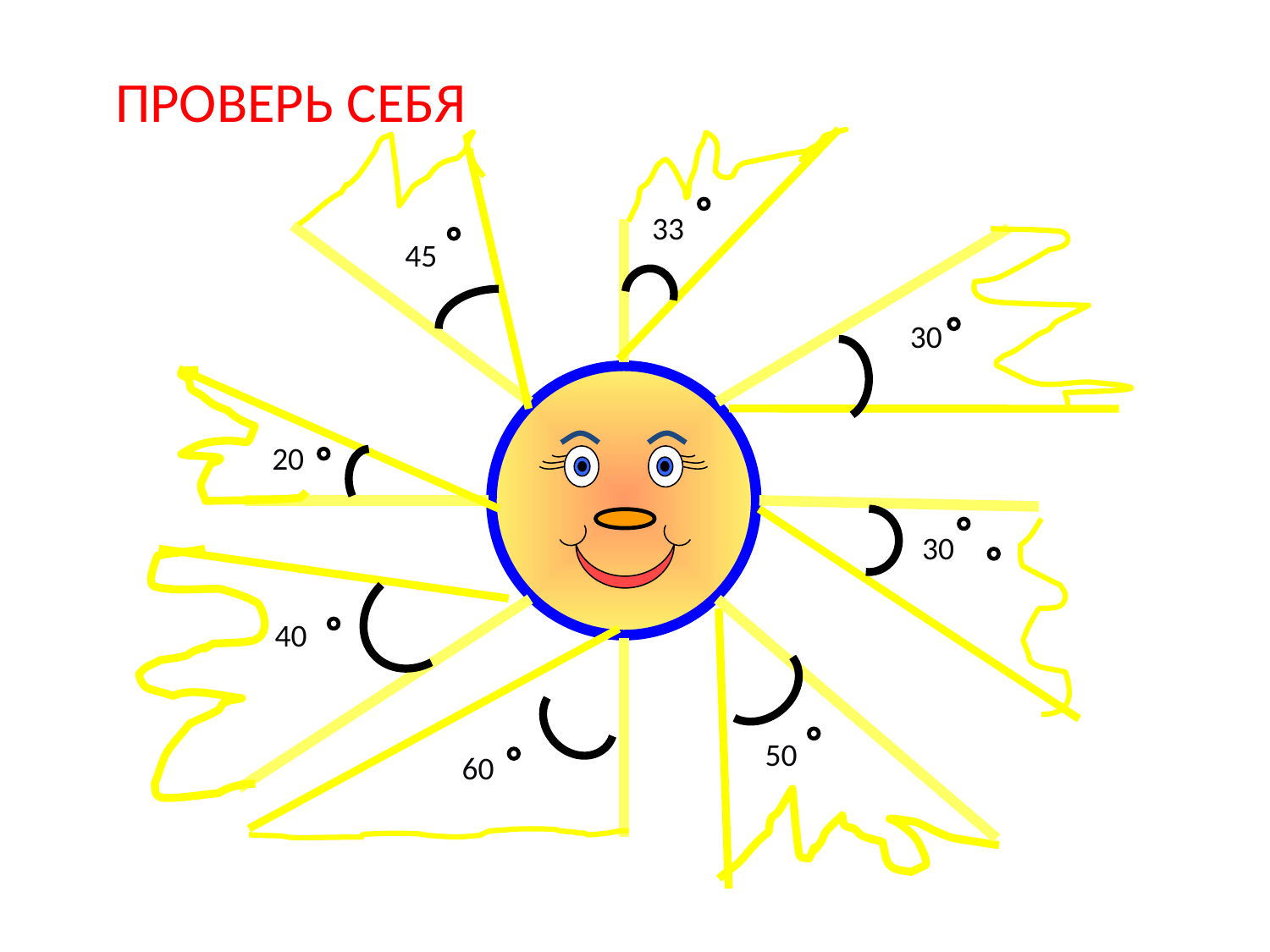

ПРОВЕРЬ СЕБЯ

33

45

30

20

30

40

50

60